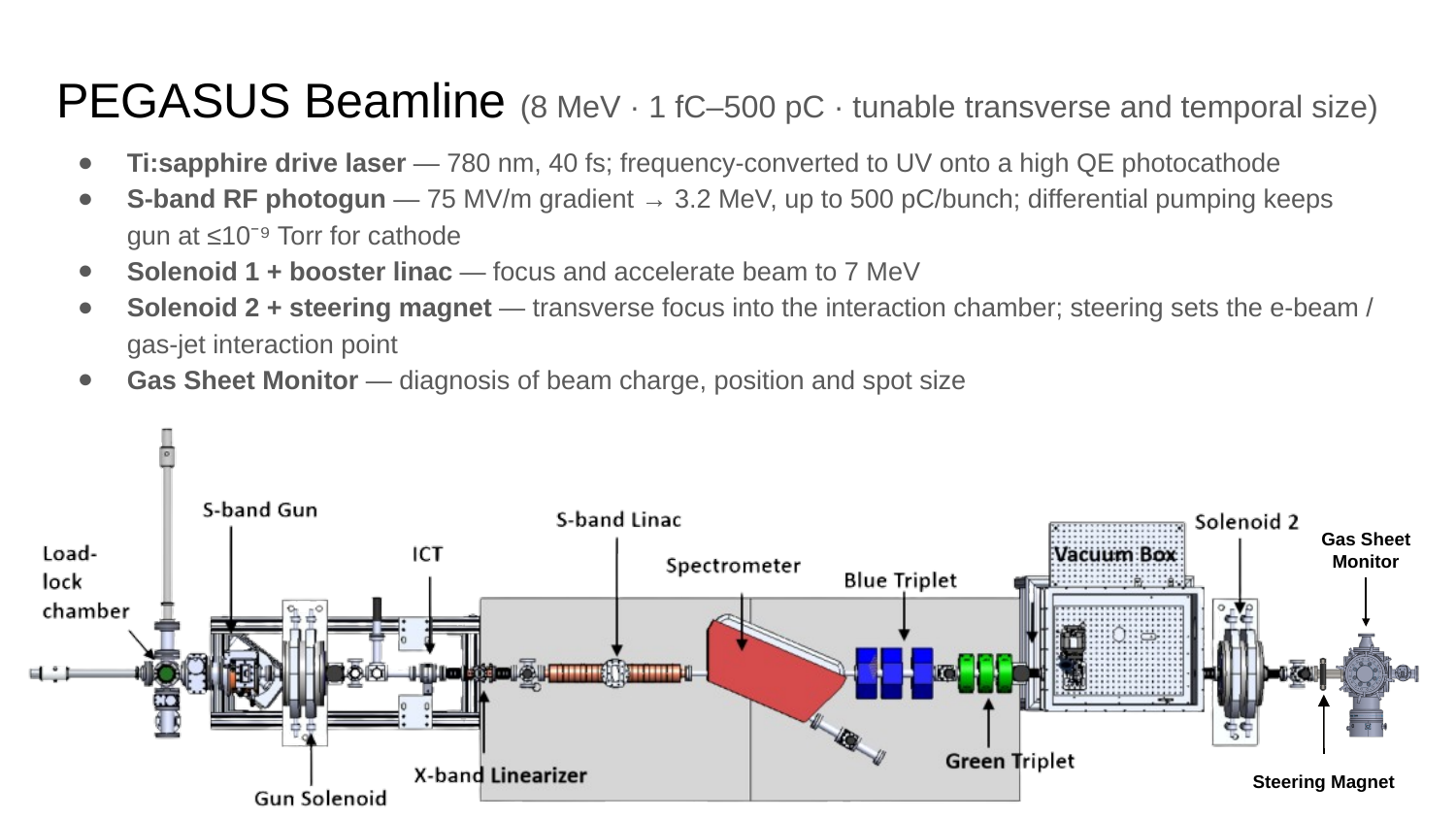

PEGASUS Beamline (8 MeV · 1 fC–500 pC · tunable transverse and temporal size)
Ti:sapphire drive laser — 780 nm, 40 fs; frequency-converted to UV onto a high QE photocathode
S-band RF photogun — 75 MV/m gradient → 3.2 MeV, up to 500 pC/bunch; differential pumping keeps gun at ≤10⁻⁹ Torr for cathode
Solenoid 1 + booster linac — focus and accelerate beam to 7 MeV
Solenoid 2 + steering magnet — transverse focus into the interaction chamber; steering sets the e-beam / gas-jet interaction point
Gas Sheet Monitor — diagnosis of beam charge, position and spot size

Gas Sheet Monitor

Steering Magnet